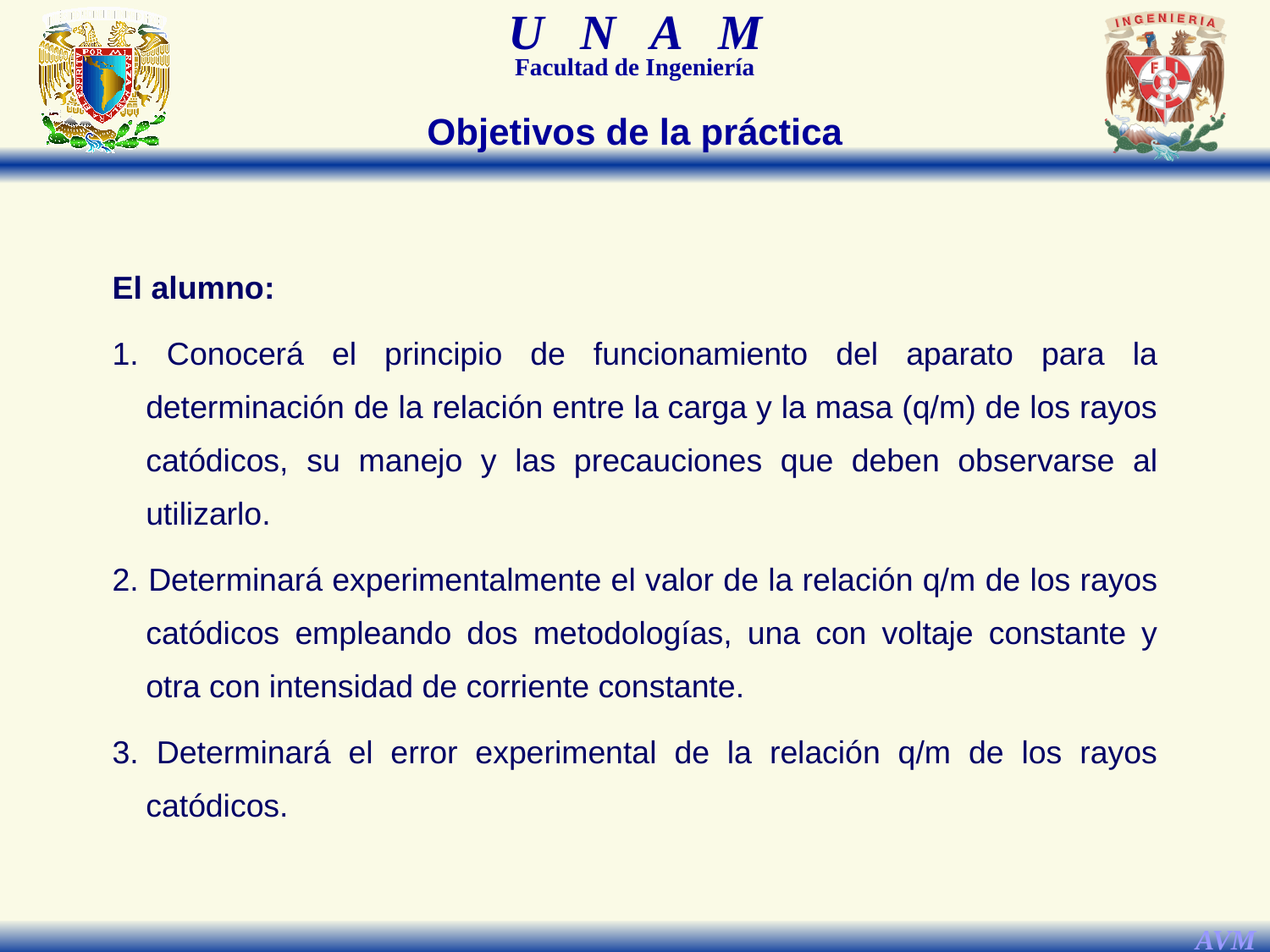

Objetivos de la práctica
El alumno:
1. Conocerá el principio de funcionamiento del aparato para la determinación de la relación entre la carga y la masa (q/m) de los rayos catódicos, su manejo y las precauciones que deben observarse al utilizarlo.
2. Determinará experimentalmente el valor de la relación q/m de los rayos catódicos empleando dos metodologías, una con voltaje constante y otra con intensidad de corriente constante.
3. Determinará el error experimental de la relación q/m de los rayos catódicos.